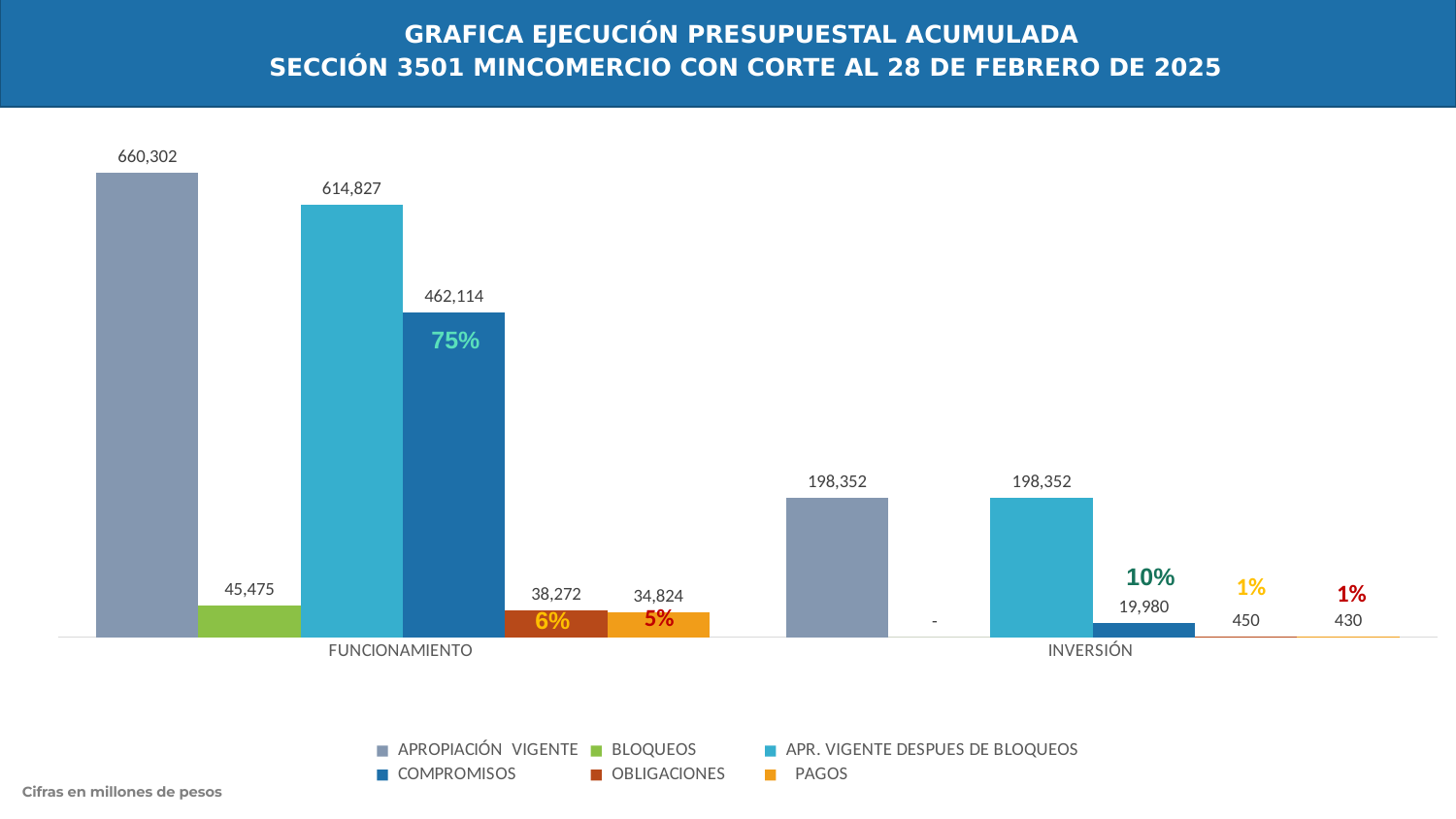

GRAFICA EJECUCIÓN PRESUPUESTAL ACUMULADA
SECCIÓN 3501 MINCOMERCIO CON CORTE AL 28 DE FEBRERO DE 2025

### Chart

| Category |  APROPIACIÓN  VIGENTE |  BLOQUEOS |  APR. VIGENTE DESPUES DE BLOQUEOS |  COMPROMISOS     |  OBLIGACIONES       |    PAGOS              |
|---|---|---|---|---|---|---|
| FUNCIONAMIENTO  | 660302.227 | 45475.354 | 614826.873 | 462114.0623161501 | 38271.96111954 | 34824.049878629994 |
| INVERSIÓN  | 198352.184065 | 0.0 | 198352.184065 | 19979.580321 | 450.09996666 | 429.82309566000004 |
75%
Cifras en millones de pesos